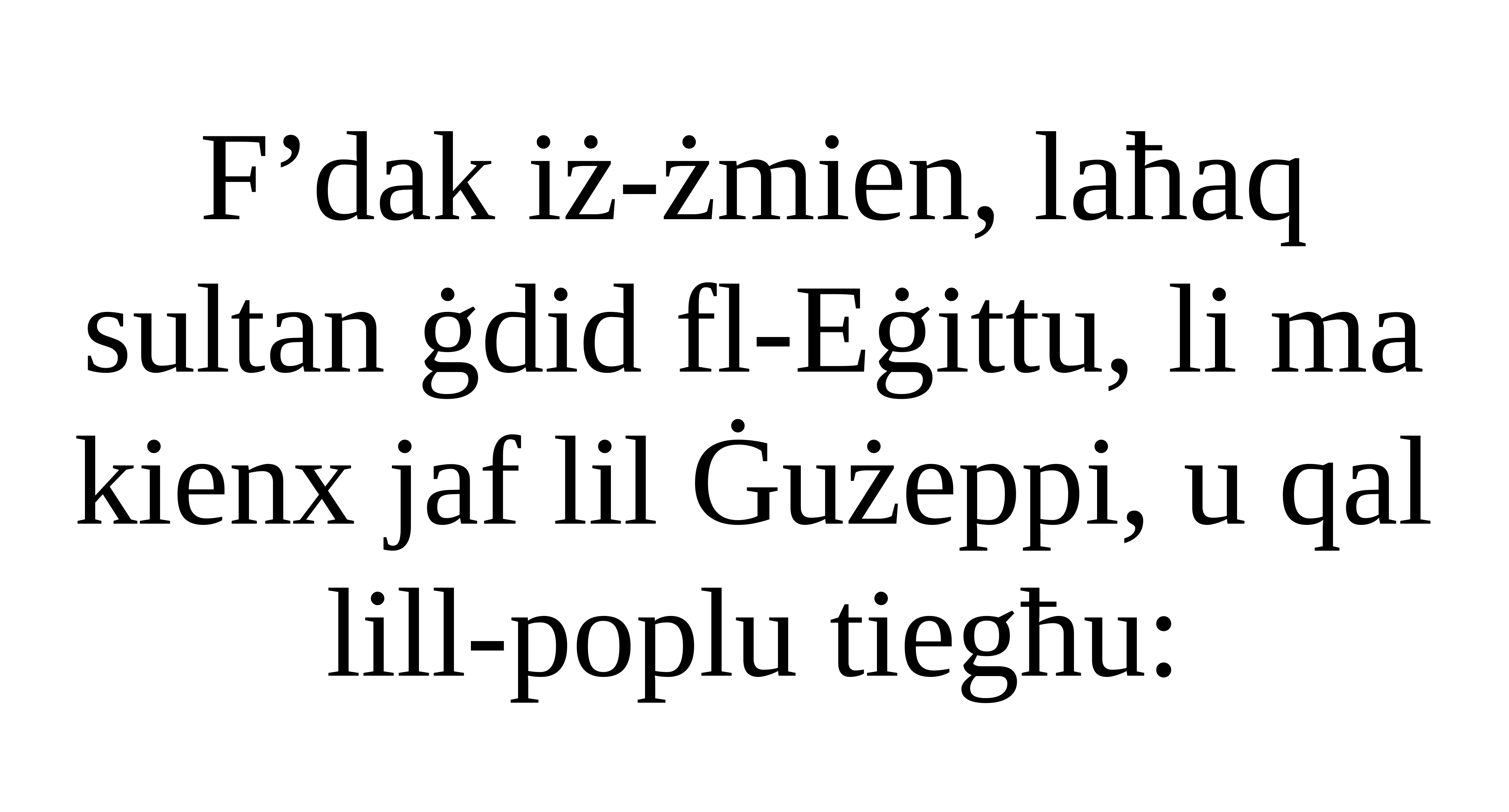

F’dak iż-żmien, laħaq sultan ġdid fl-Eġittu, li ma kienx jaf lil Ġużeppi, u qal lill-poplu tiegħu: